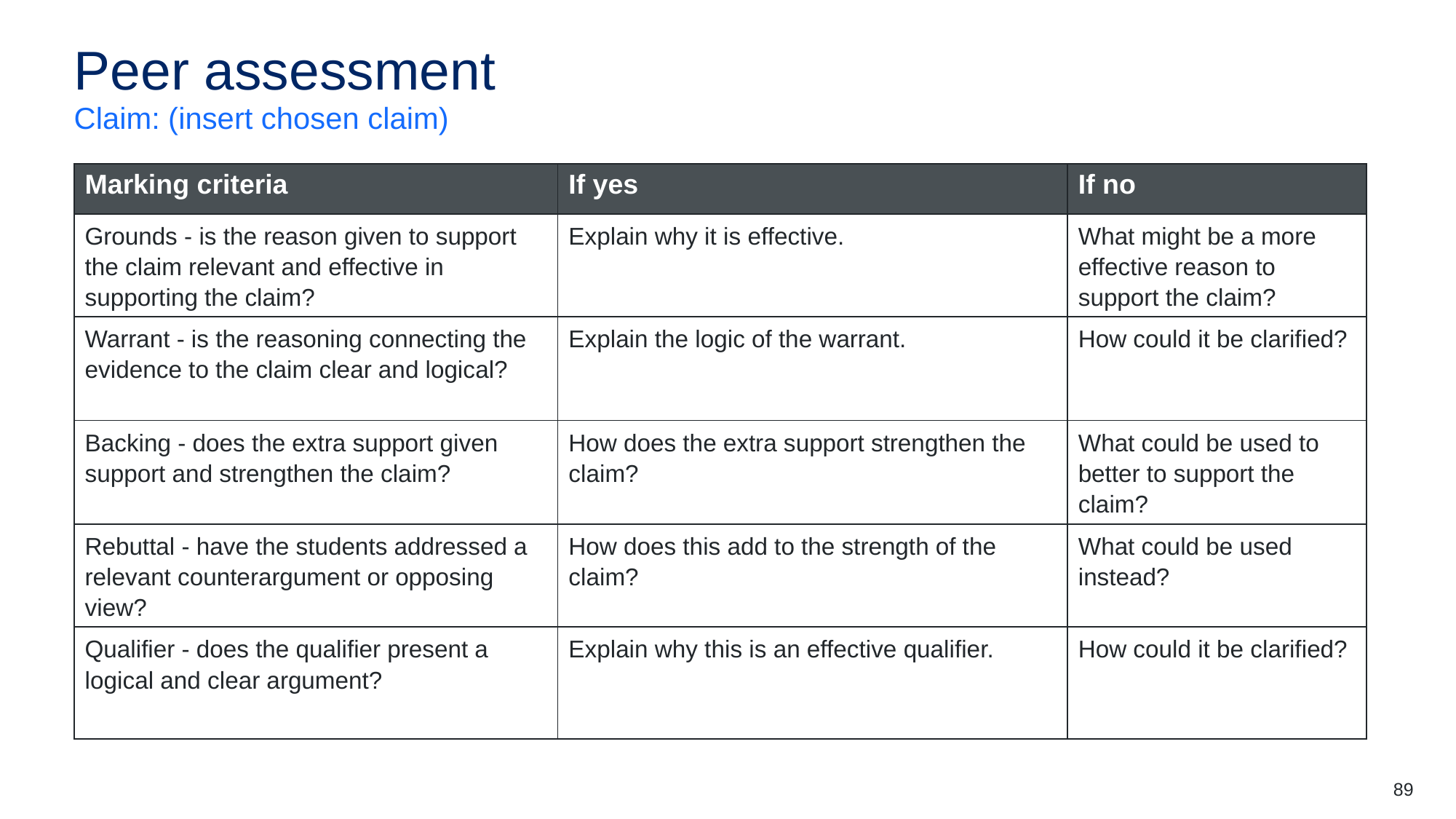

# Peer assessment
Claim: (insert chosen claim)

| Marking criteria | If yes | If no |
| --- | --- | --- |
| Grounds - is the reason given to support the claim relevant and effective in supporting the claim? | Explain why it is effective. | What might be a more effective reason to support the claim? |
| Warrant - is the reasoning connecting the evidence to the claim clear and logical? | Explain the logic of the warrant. | How could it be clarified? |
| Backing - does the extra support given support and strengthen the claim? | How does the extra support strengthen the claim? | What could be used to better to support the claim? |
| Rebuttal - have the students addressed a relevant counterargument or opposing view? | How does this add to the strength of the claim? | What could be used instead? |
| Qualifier - does the qualifier present a logical and clear argument? | Explain why this is an effective qualifier. | How could it be clarified? |
89